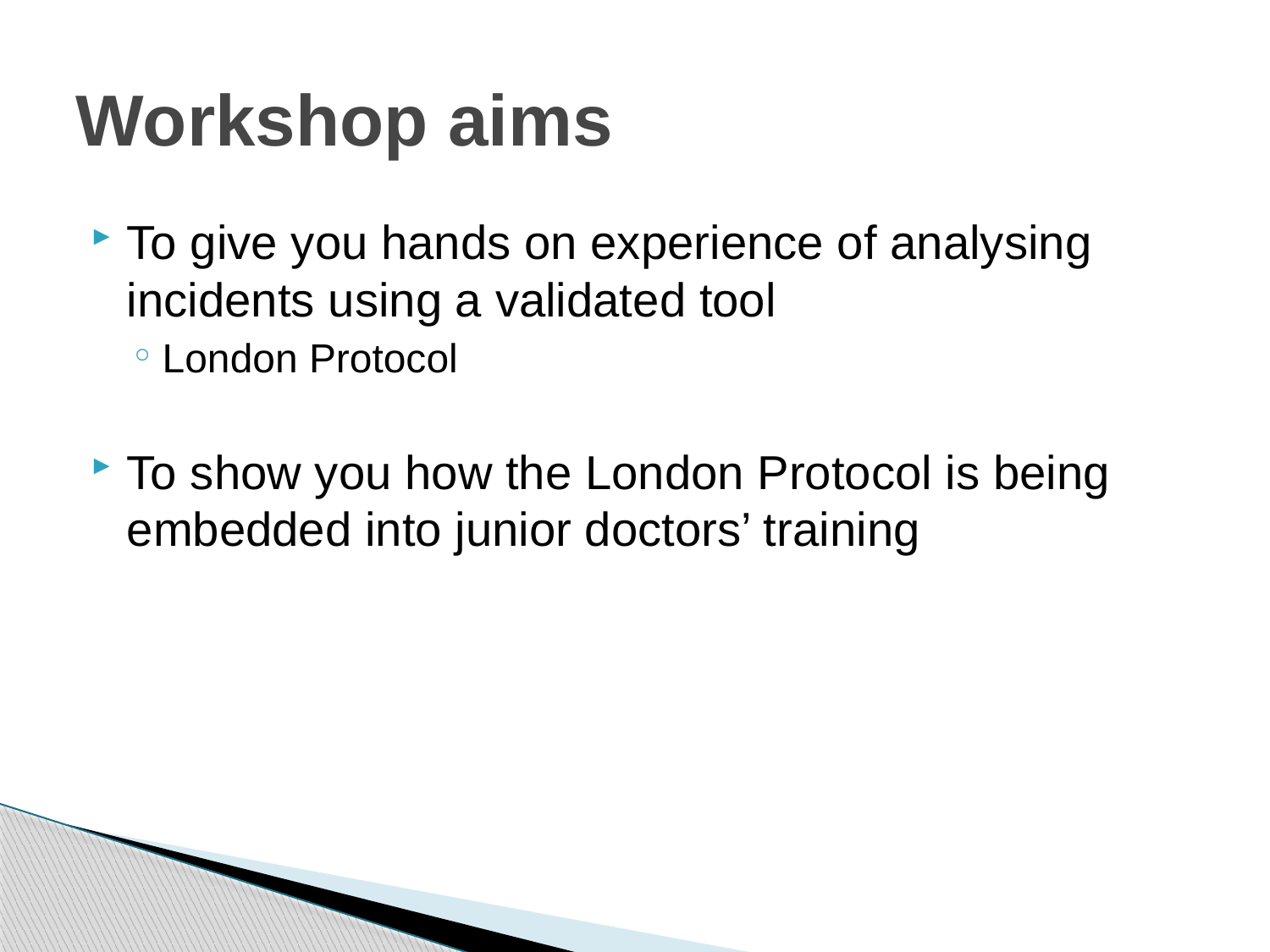

# Workshop aims
To give you hands on experience of analysing incidents using a validated tool
London Protocol

To show you how the London Protocol is being embedded into junior doctors’ training